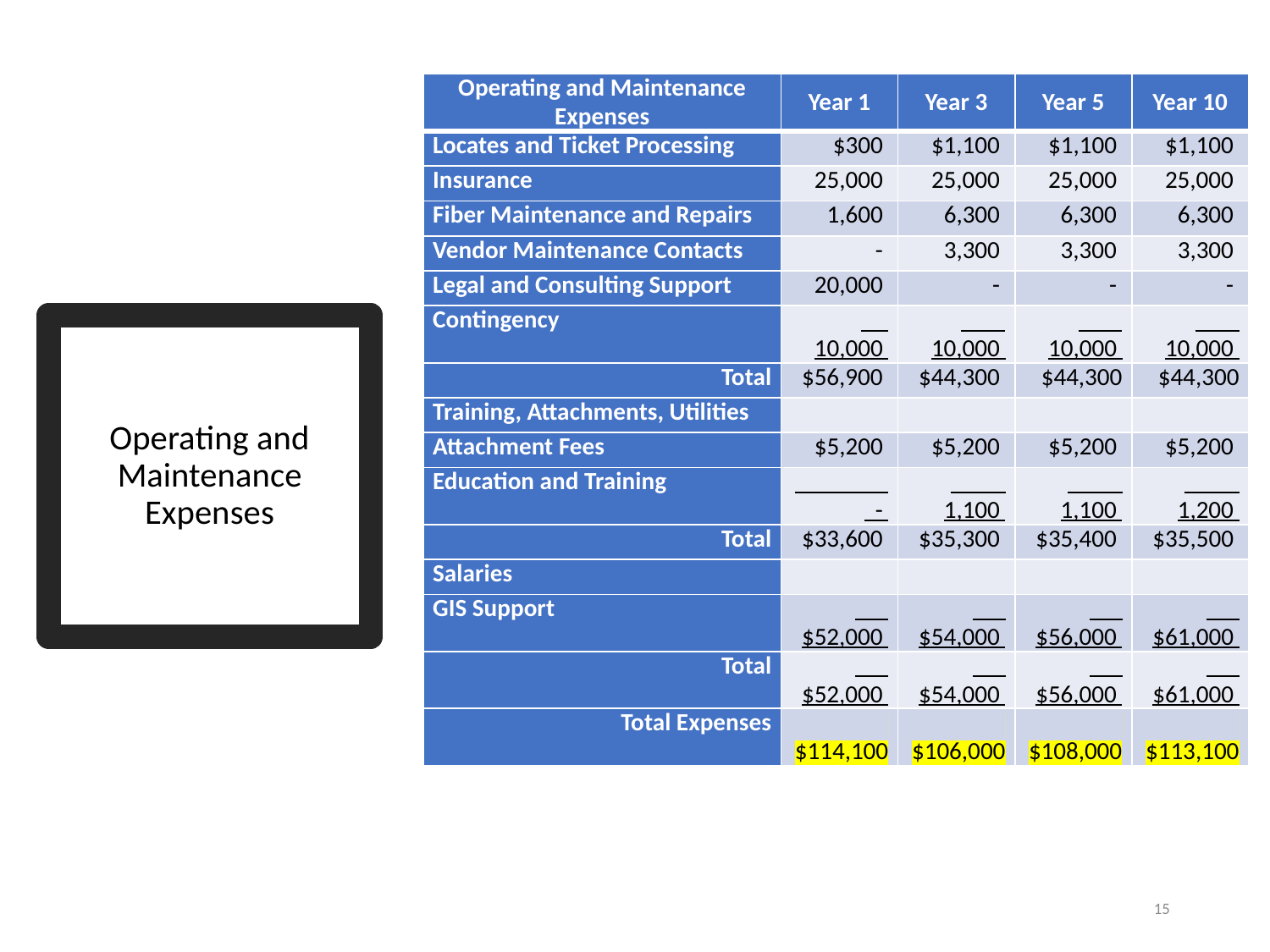

| Operating and Maintenance Expenses | Year 1 | Year 3 | Year 5 | Year 10 |
| --- | --- | --- | --- | --- |
| Locates and Ticket Processing | $300 | $1,100 | $1,100 | $1,100 |
| Insurance | 25,000 | 25,000 | 25,000 | 25,000 |
| Fiber Maintenance and Repairs | 1,600 | 6,300 | 6,300 | 6,300 |
| Vendor Maintenance Contacts | - | 3,300 | 3,300 | 3,300 |
| Legal and Consulting Support | 20,000 | - | - | - |
| Contingency | 10,000 | 10,000 | 10,000 | 10,000 |
| Total | $56,900 | $44,300 | $44,300 | $44,300 |
| Training, Attachments, Utilities |  |  |  |  |
| Attachment Fees | $5,200 | $5,200 | $5,200 | $5,200 |
| Education and Training | - | 1,100 | 1,100 | 1,200 |
| Total | $33,600 | $35,300 | $35,400 | $35,500 |
| Salaries |  |  |  |  |
| GIS Support | $52,000 | $54,000 | $56,000 | $61,000 |
| Total | $52,000 | $54,000 | $56,000 | $61,000 |
| Total Expenses | $114,100 | $106,000 | $108,000 | $113,100 |
# Operating and Maintenance Expenses

15